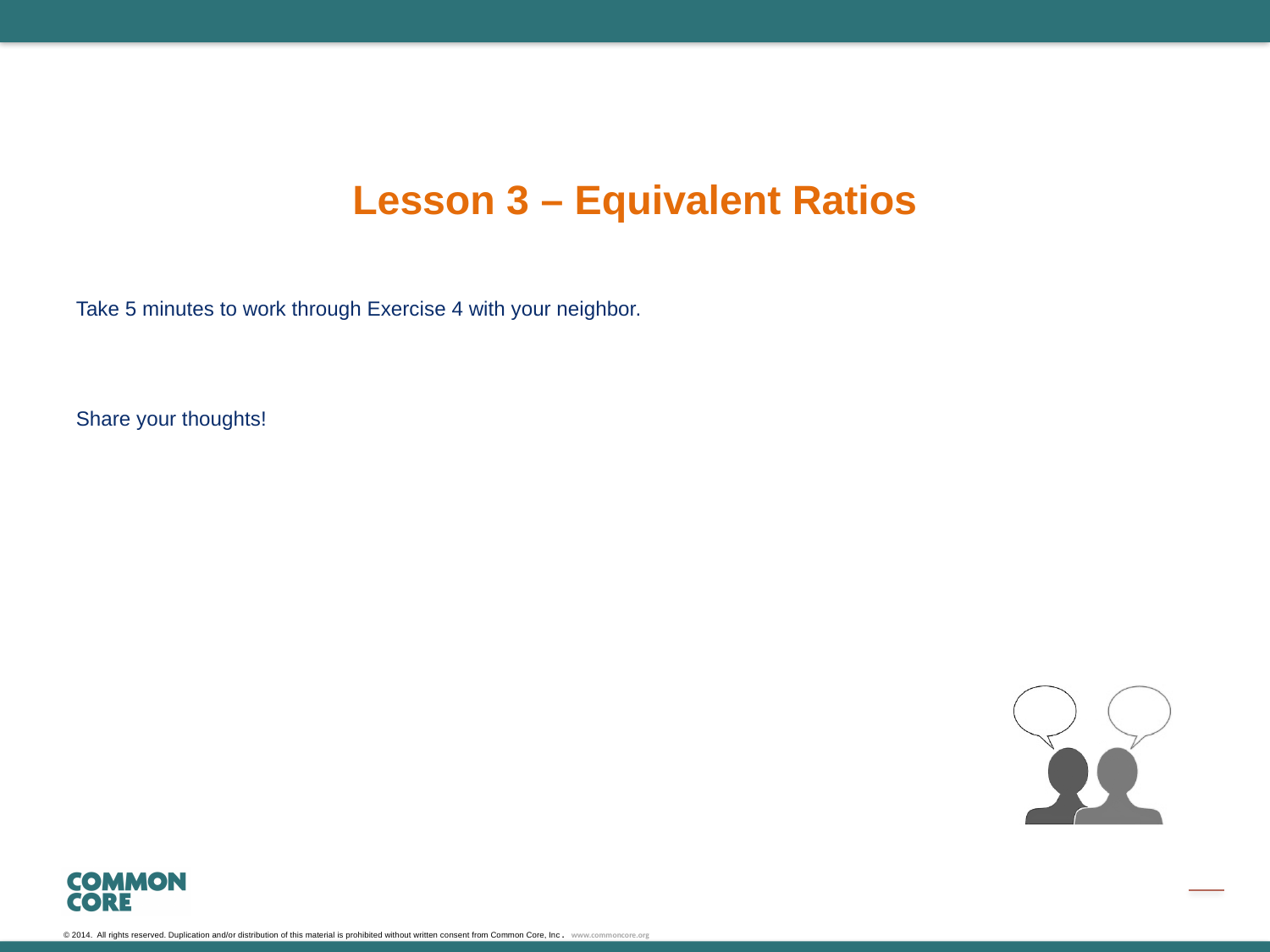

Lesson 3 – Equivalent Ratios
Take 5 minutes to work through Exercise 4 with your neighbor.

Share your thoughts!